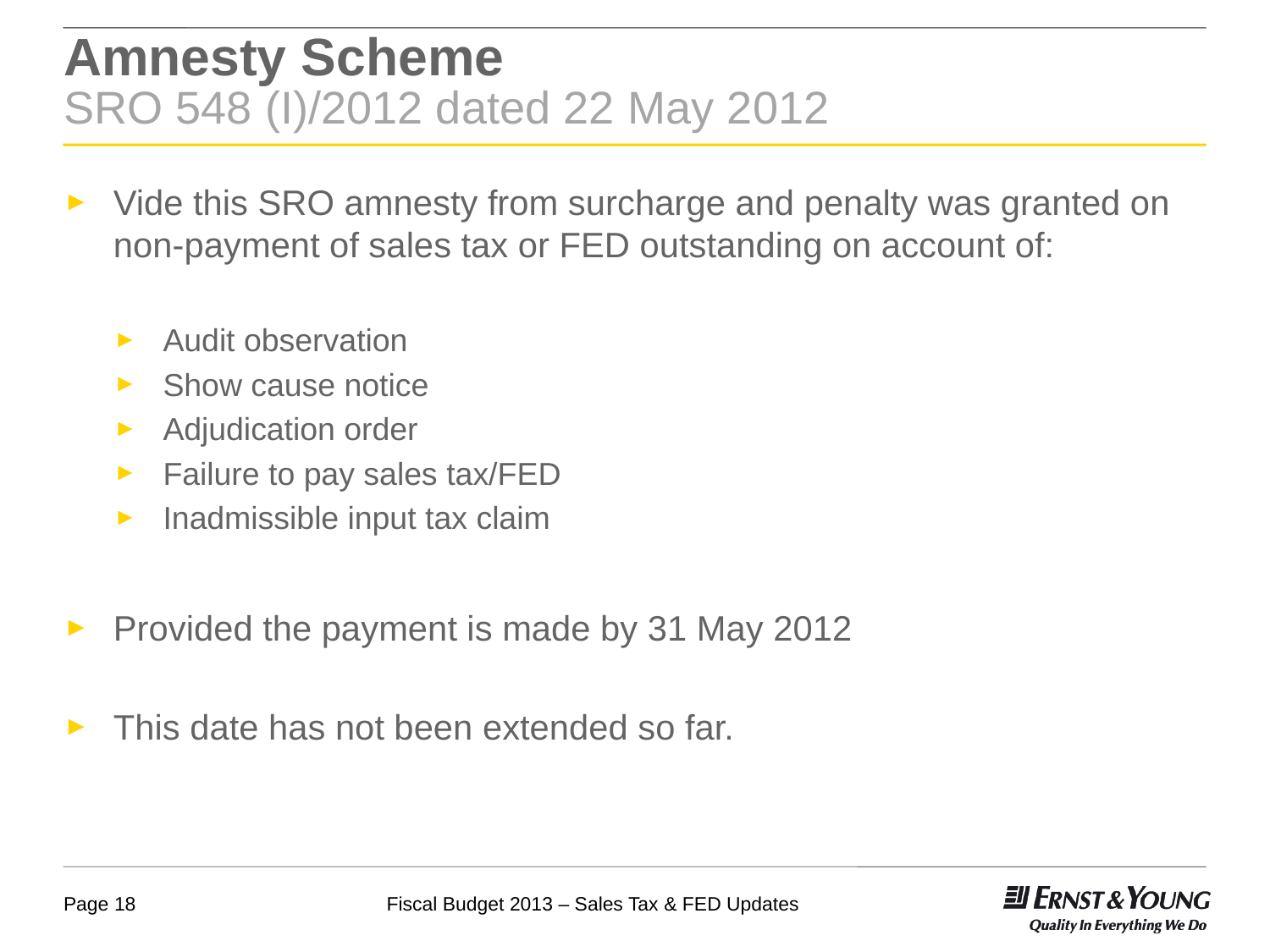

# Amnesty Scheme SRO 548 (I)/2012 dated 22 May 2012
Vide this SRO amnesty from surcharge and penalty was granted on non-payment of sales tax or FED outstanding on account of:

Audit observation
Show cause notice
Adjudication order
Failure to pay sales tax/FED
Inadmissible input tax claim

Provided the payment is made by 31 May 2012

This date has not been extended so far.